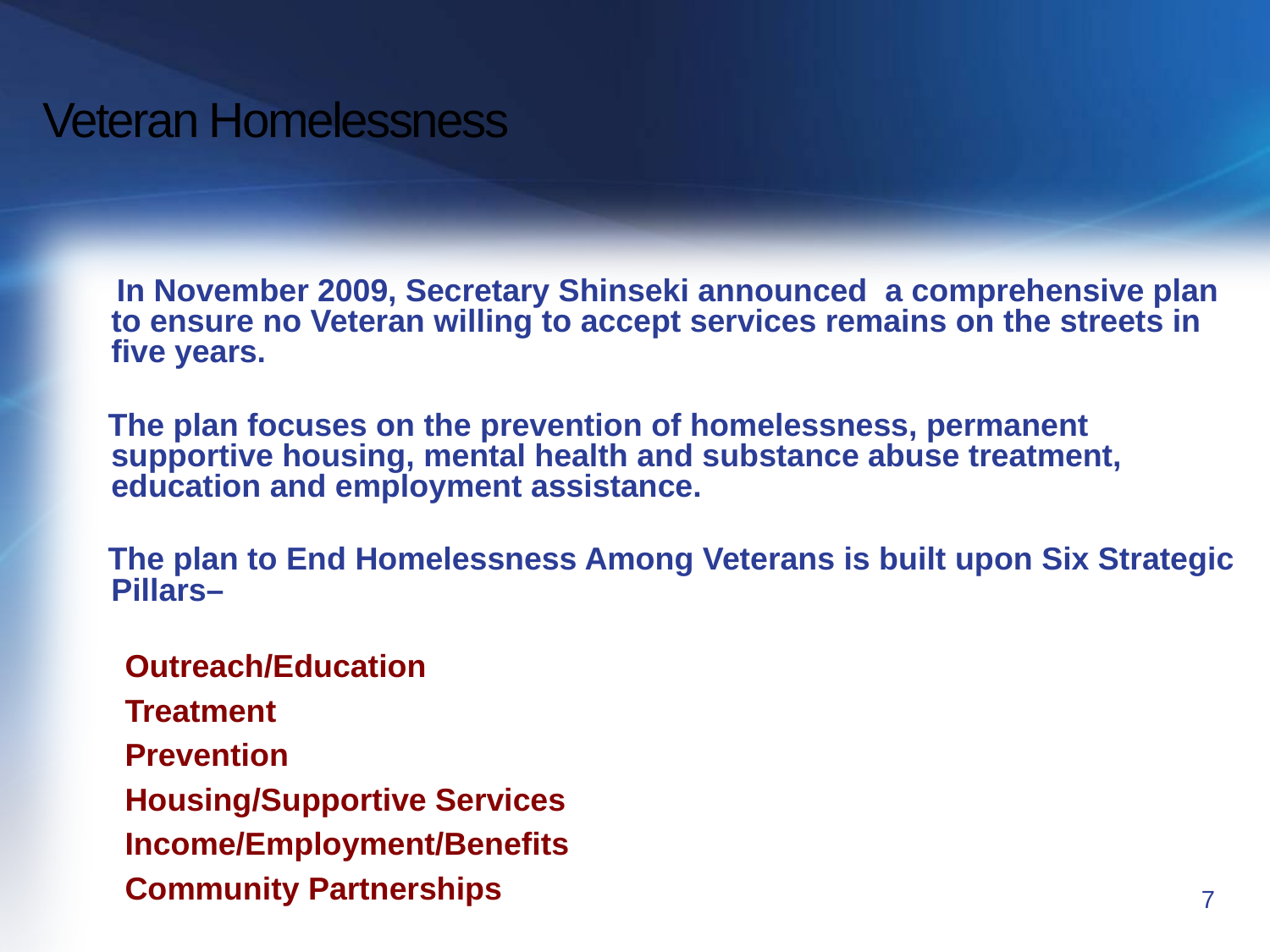

# Veteran Homelessness

      In November 2009, Secretary Shinseki announced  a comprehensive plan to ensure no Veteran willing to accept services remains on the streets in five years.

     The plan focuses on the prevention of homelessness, permanent supportive housing, mental health and substance abuse treatment, education and employment assistance.

     The plan to End Homelessness Among Veterans is built upon Six Strategic Pillars–

 Outreach/Education
 Treatment
 Prevention
 Housing/Supportive Services
 Income/Employment/Benefits
 Community Partnerships

7